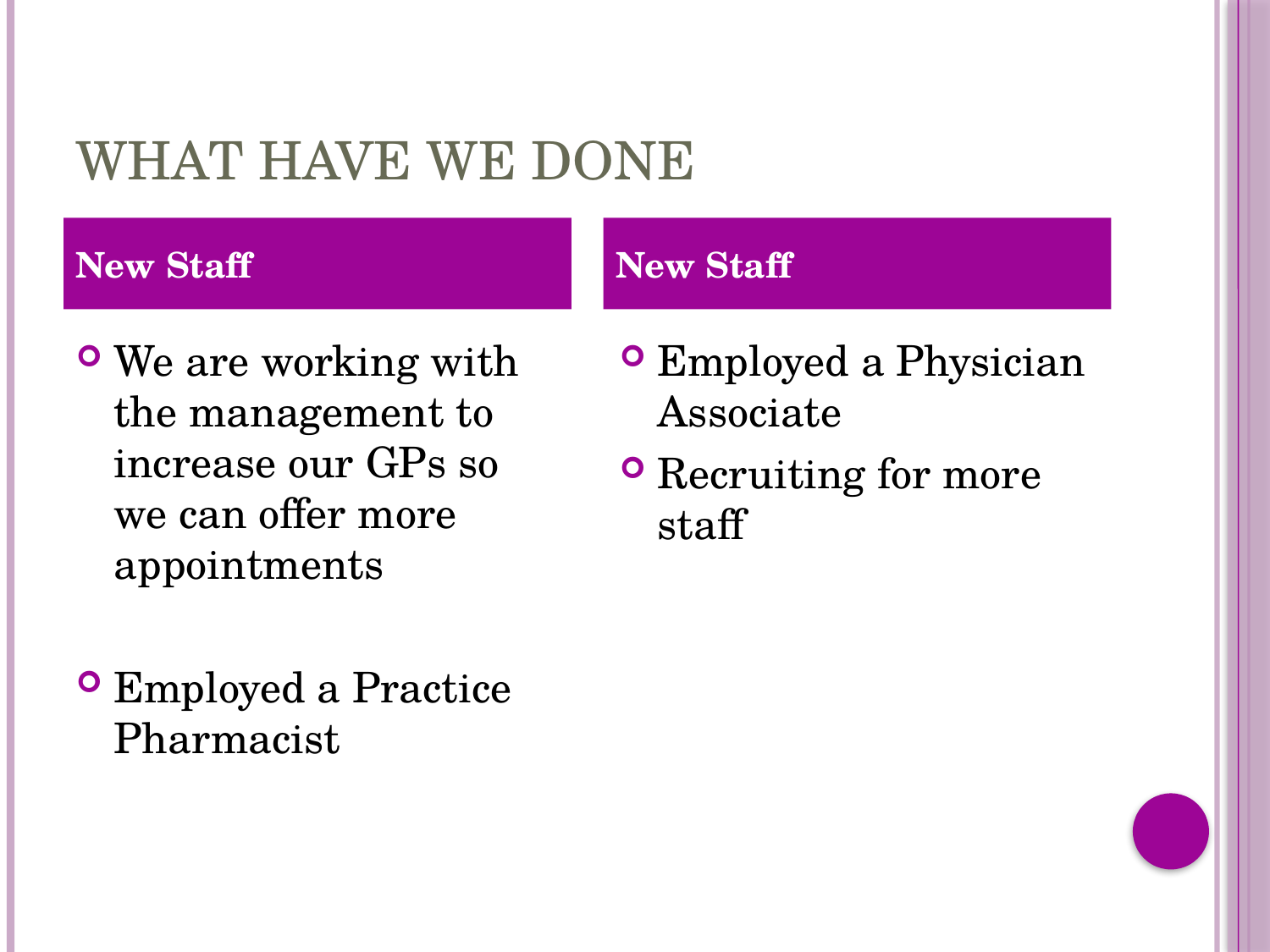

# What have we done
New Staff
New Staff
We are working with the management to increase our GPs so we can offer more appointments

Employed a Practice Pharmacist

Employed a Physician Associate
Recruiting for more staff